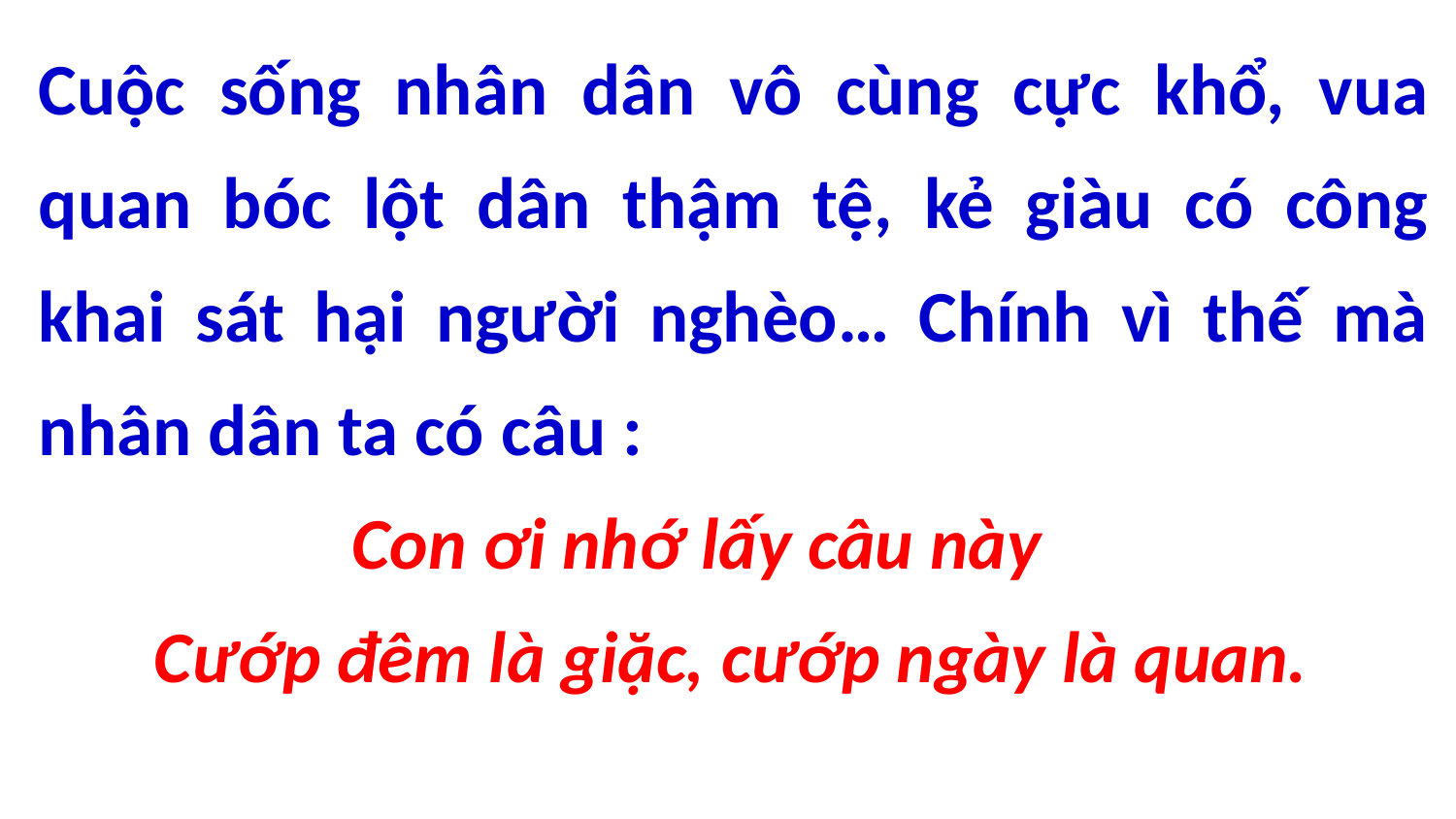

Cuộc sống nhân dân vô cùng cực khổ, vua quan bóc lột dân thậm tệ, kẻ giàu có công khai sát hại người nghèo… Chính vì thế mà nhân dân ta có câu :
                   Con ơi nhớ lấy câu này
       Cướp đêm là giặc, cướp ngày là quan.